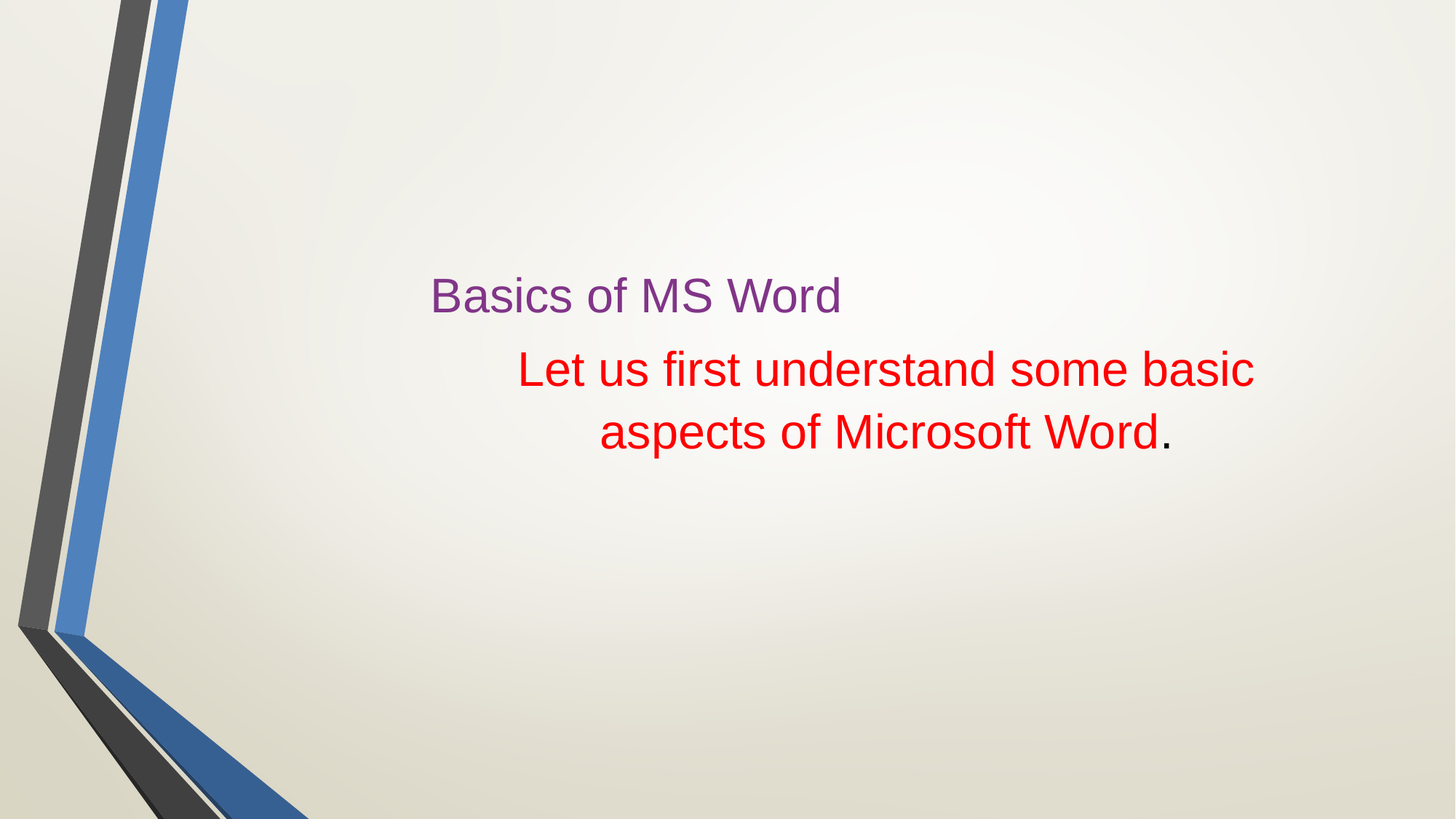

Basics of MS Word
Let us first understand some basic aspects of Microsoft Word.